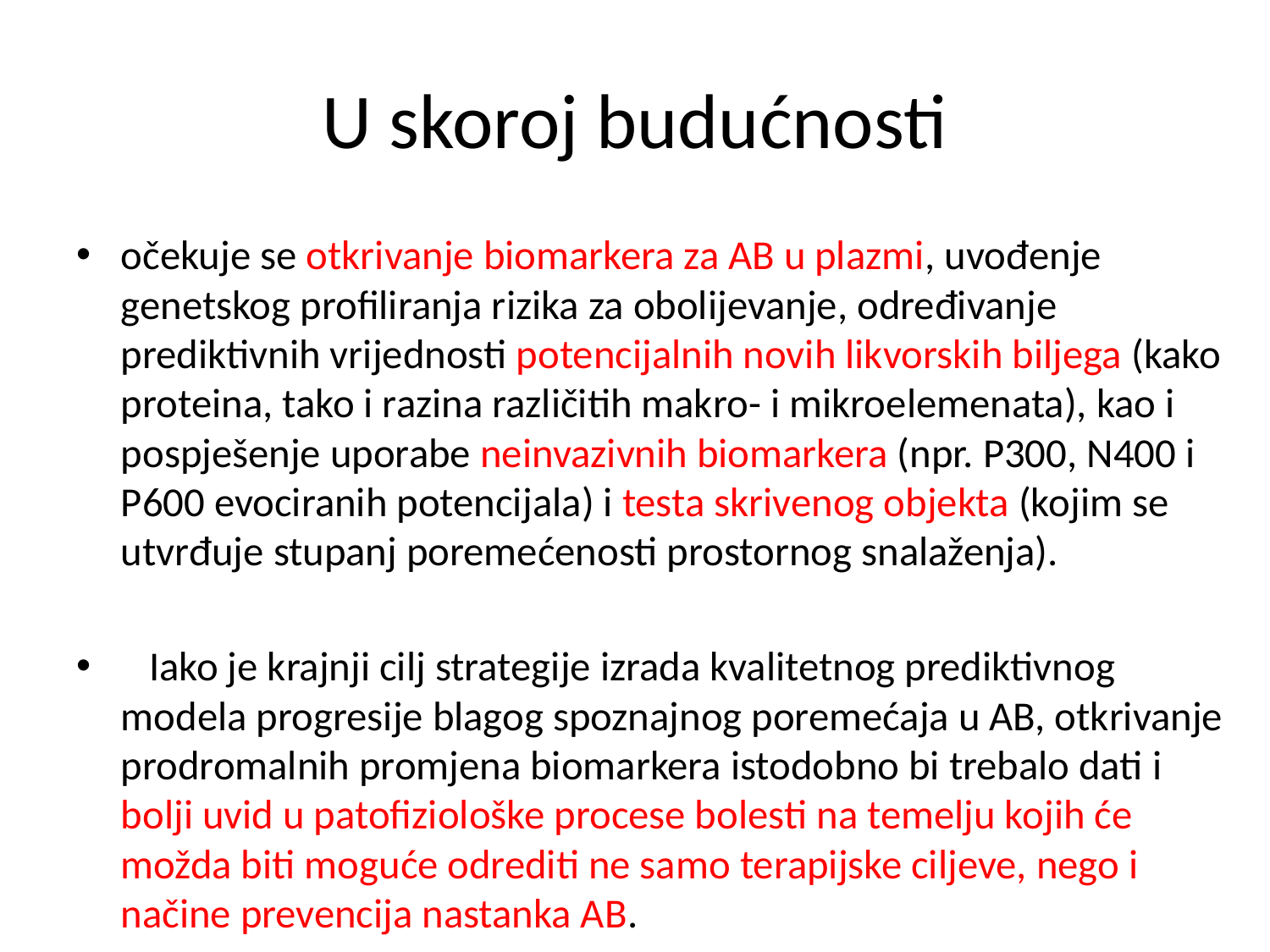

# U skoroj budućnosti
očekuje se otkrivanje biomarkera za AB u plazmi, uvođenje genetskog profiliranja rizika za obolijevanje, određivanje prediktivnih vrijednosti potencijalnih novih likvorskih biljega (kako proteina, tako i razina različitih makro- i mikroelemenata), kao i pospješenje uporabe neinvazivnih biomarkera (npr. P300, N400 i P600 evociranih potencijala) i testa skrivenog objekta (kojim se utvrđuje stupanj poremećenosti prostornog snalaženja).

   Iako je krajnji cilj strategije izrada kvalitetnog prediktivnog modela progresije blagog spoznajnog poremećaja u AB, otkrivanje prodromalnih promjena biomarkera istodobno bi trebalo dati i bolji uvid u patofiziološke procese bolesti na temelju kojih će možda biti moguće odrediti ne samo terapijske ciljeve, nego i načine prevencija nastanka AB.